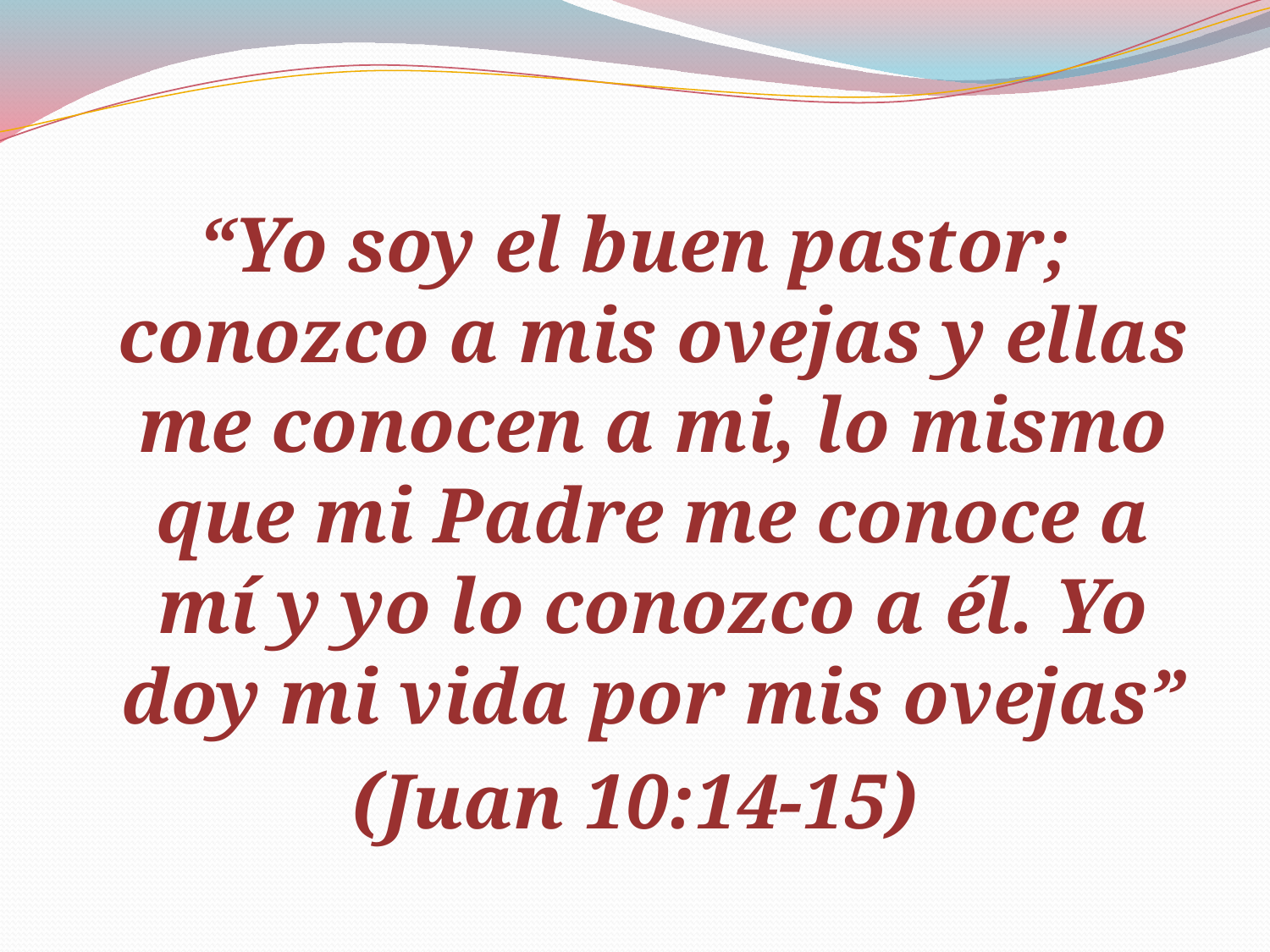

“Yo soy el buen pastor; conozco a mis ovejas y ellas me conocen a mi, lo mismo que mi Padre me conoce a mí y yo lo conozco a él. Yo doy mi vida por mis ovejas”
(Juan 10:14-15)